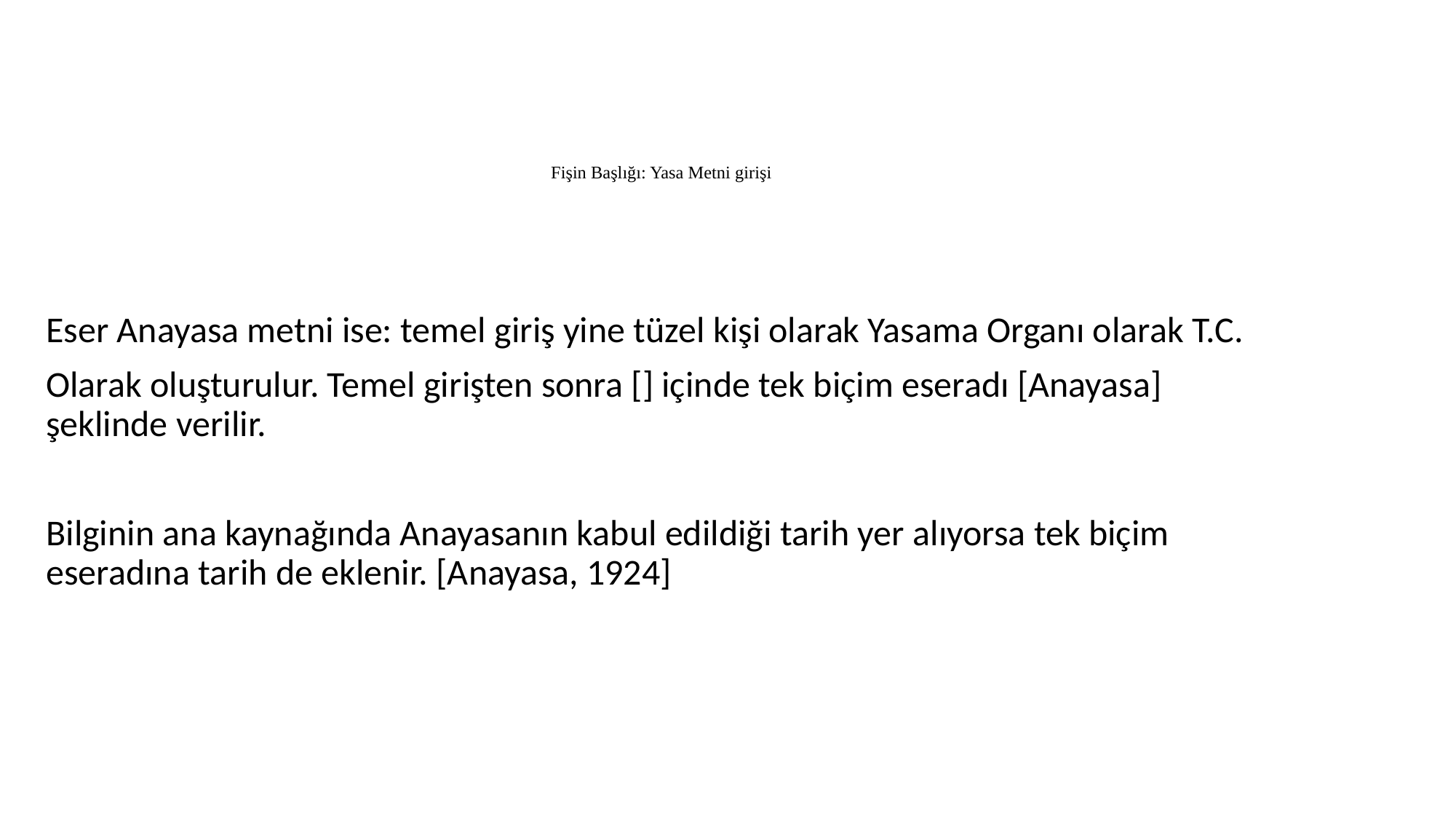

# Fişin Başlığı: Yasa Metni girişi

Eser Anayasa metni ise: temel giriş yine tüzel kişi olarak Yasama Organı olarak T.C.
Olarak oluşturulur. Temel girişten sonra [] içinde tek biçim eseradı [Anayasa] şeklinde verilir.

Bilginin ana kaynağında Anayasanın kabul edildiği tarih yer alıyorsa tek biçim eseradına tarih de eklenir. [Anayasa, 1924]